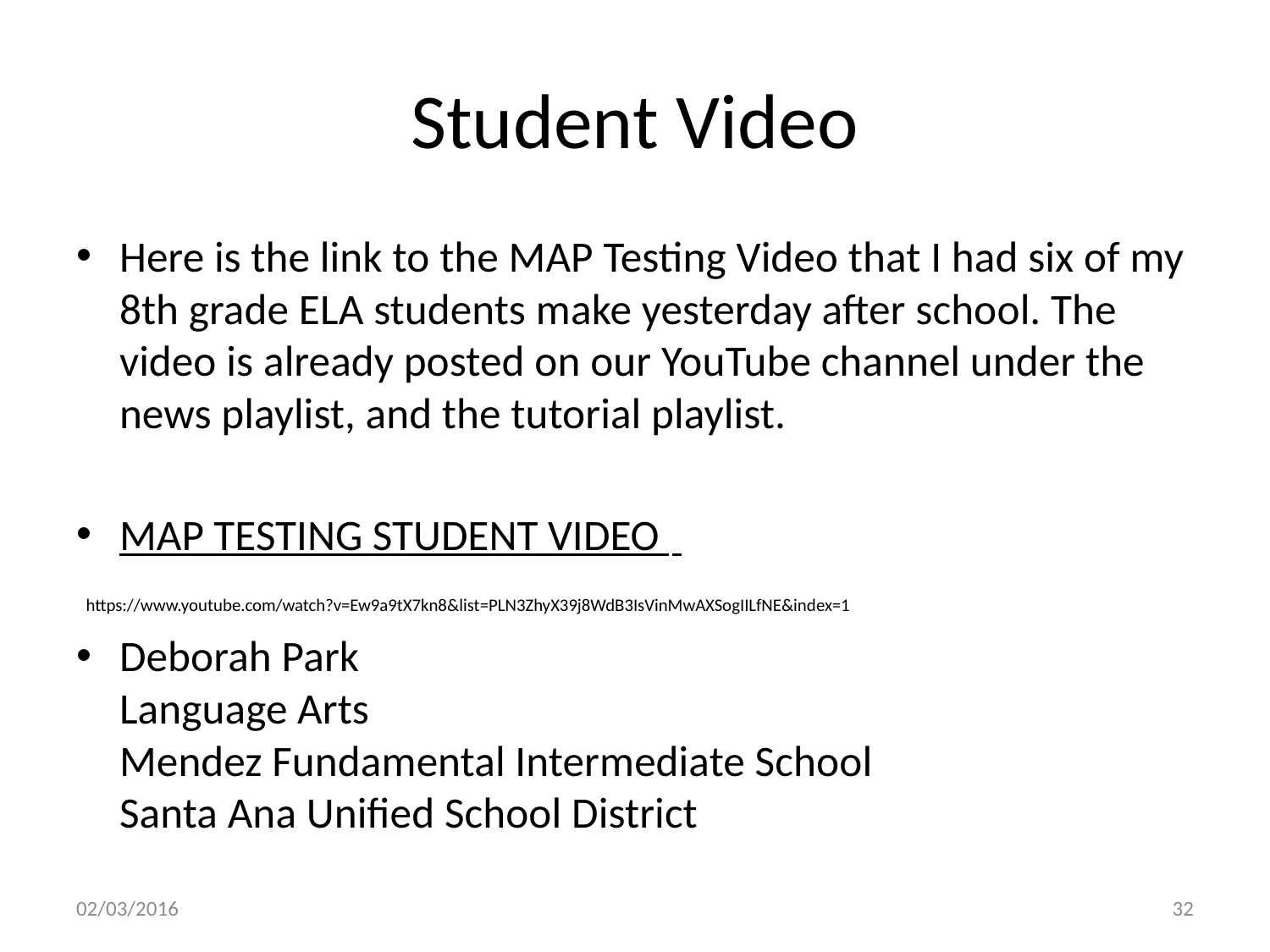

# Student Video
Here is the link to the MAP Testing Video that I had six of my 8th grade ELA students make yesterday after school. The video is already posted on our YouTube channel under the news playlist, and the tutorial playlist.

MAP TESTING STUDENT VIDEO
 https://www.youtube.com/watch?v=Ew9a9tX7kn8&list=PLN3ZhyX39j8WdB3IsVinMwAXSogIILfNE&index=1
Deborah Park
Language Arts
Mendez Fundamental Intermediate School
Santa Ana Unified School District

02/03/2016
32